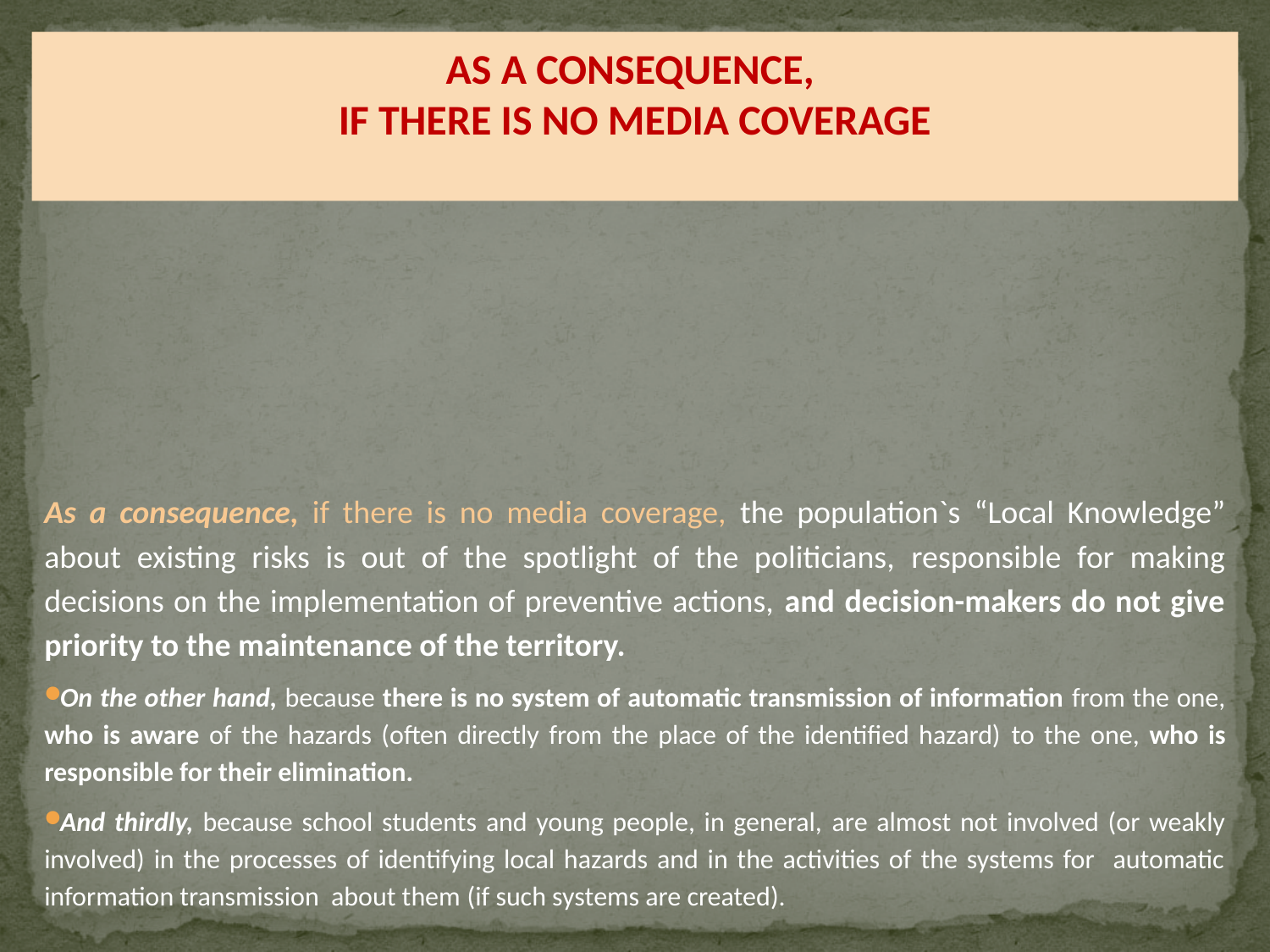

# AS A CONSEQUENCE, IF THERE IS NO MEDIA COVERAGE

As a consequence, if there is no media coverage, the population`s “Local Knowledge” about existing risks is out of the spotlight of the politicians, responsible for making decisions on the implementation of preventive actions, and decision-makers do not give priority to the maintenance of the territory.
On the other hand, because there is no system of automatic transmission of information from the one, who is aware of the hazards (often directly from the place of the identified hazard) to the one, who is responsible for their elimination.
And thirdly, because school students and young people, in general, are almost not involved (or weakly involved) in the processes of identifying local hazards and in the activities of the systems for  automatic information transmission  about them (if such systems are created).